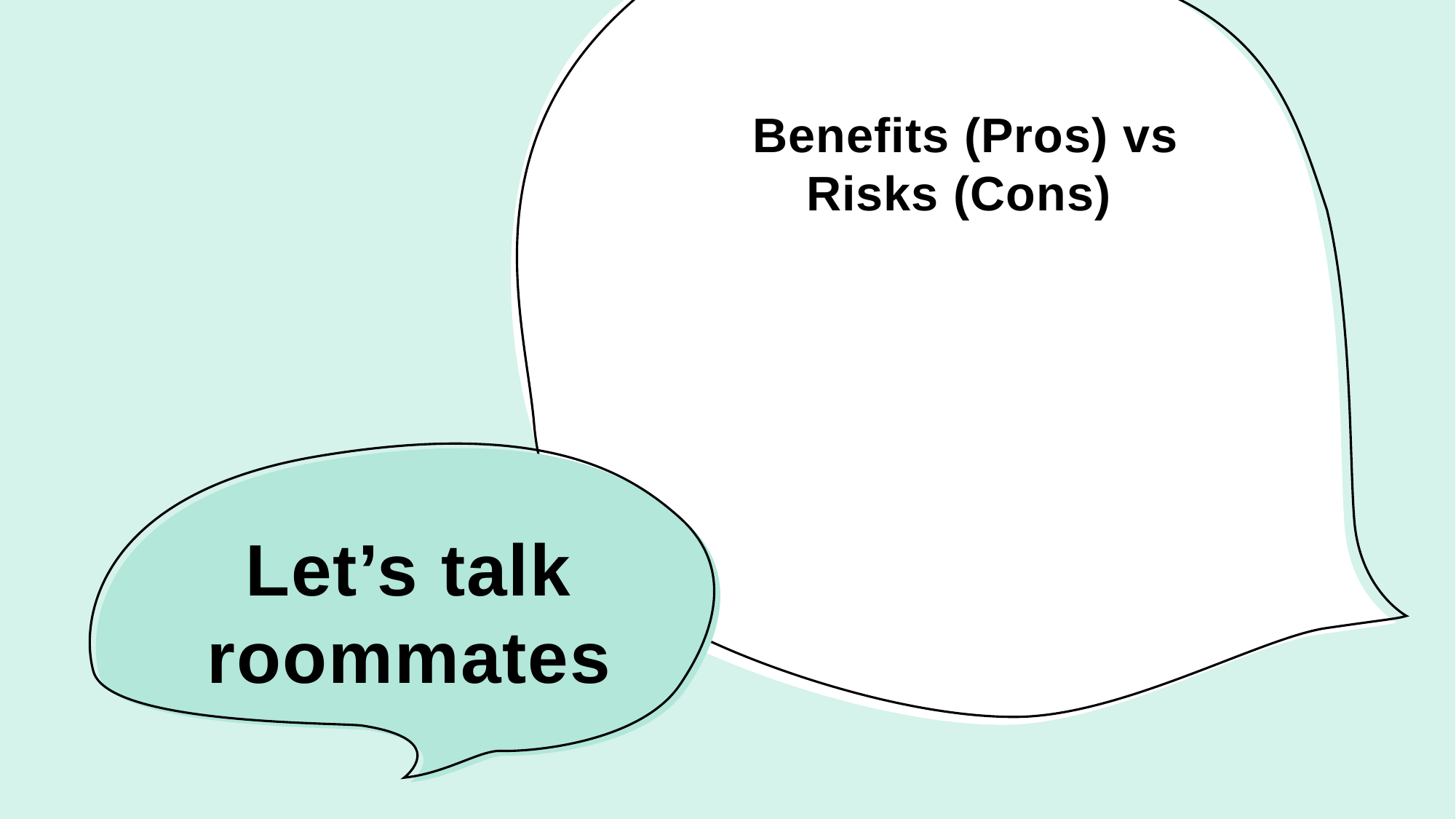

Benefits (Pros) vs Risks (Cons)

# Let’s talk roommates